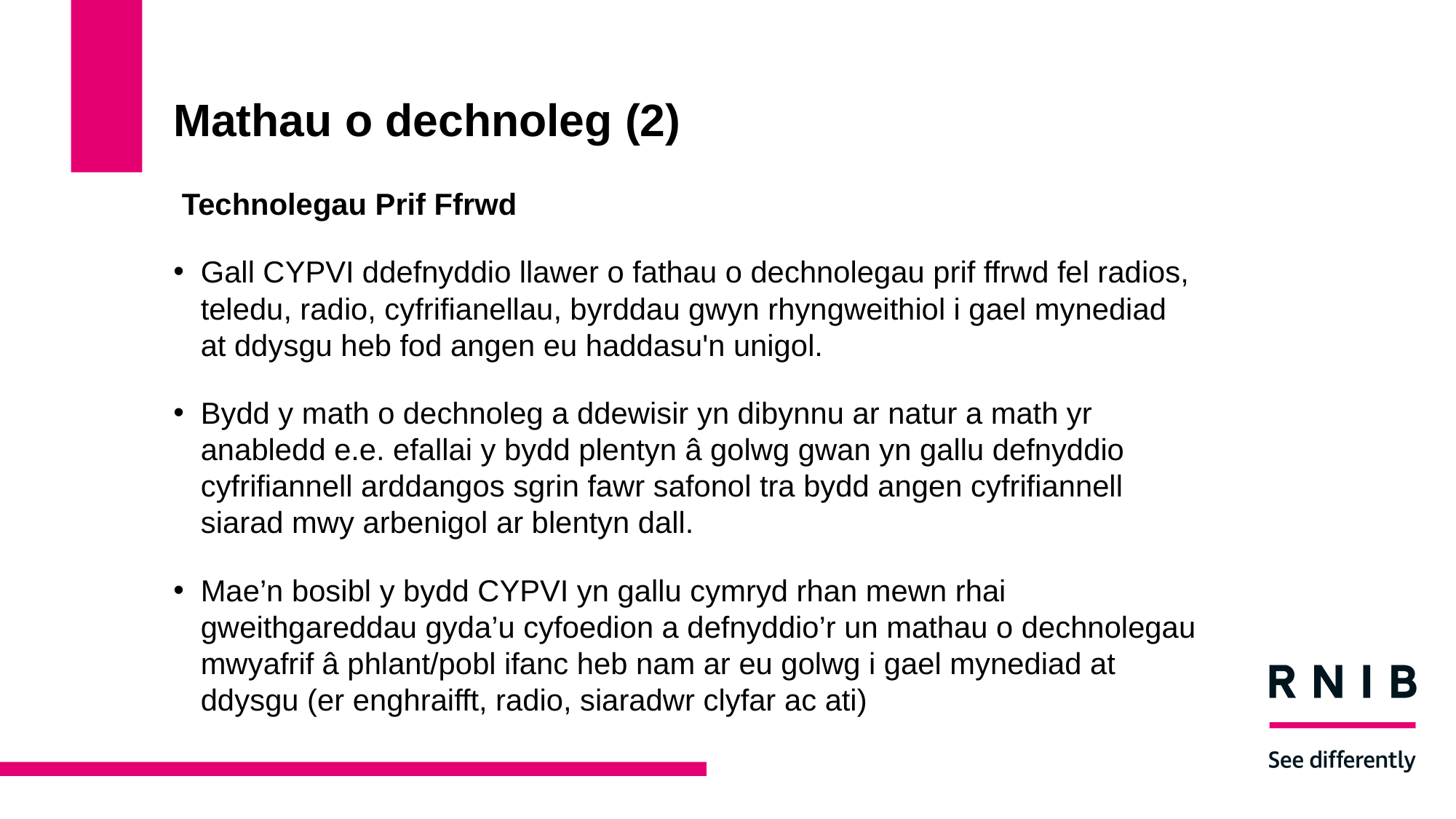

# Mathau o dechnoleg (2)
 Technolegau Prif Ffrwd
Gall CYPVI ddefnyddio llawer o fathau o dechnolegau prif ffrwd fel radios, teledu, radio, cyfrifianellau, byrddau gwyn rhyngweithiol i gael mynediad at ddysgu heb fod angen eu haddasu'n unigol.
Bydd y math o dechnoleg a ddewisir yn dibynnu ar natur a math yr anabledd e.e. efallai y bydd plentyn â golwg gwan yn gallu defnyddio cyfrifiannell arddangos sgrin fawr safonol tra bydd angen cyfrifiannell siarad mwy arbenigol ar blentyn dall.
Mae’n bosibl y bydd CYPVI yn gallu cymryd rhan mewn rhai gweithgareddau gyda’u cyfoedion a defnyddio’r un mathau o dechnolegau mwyafrif â phlant/pobl ifanc heb nam ar eu golwg i gael mynediad at ddysgu (er enghraifft, radio, siaradwr clyfar ac ati)